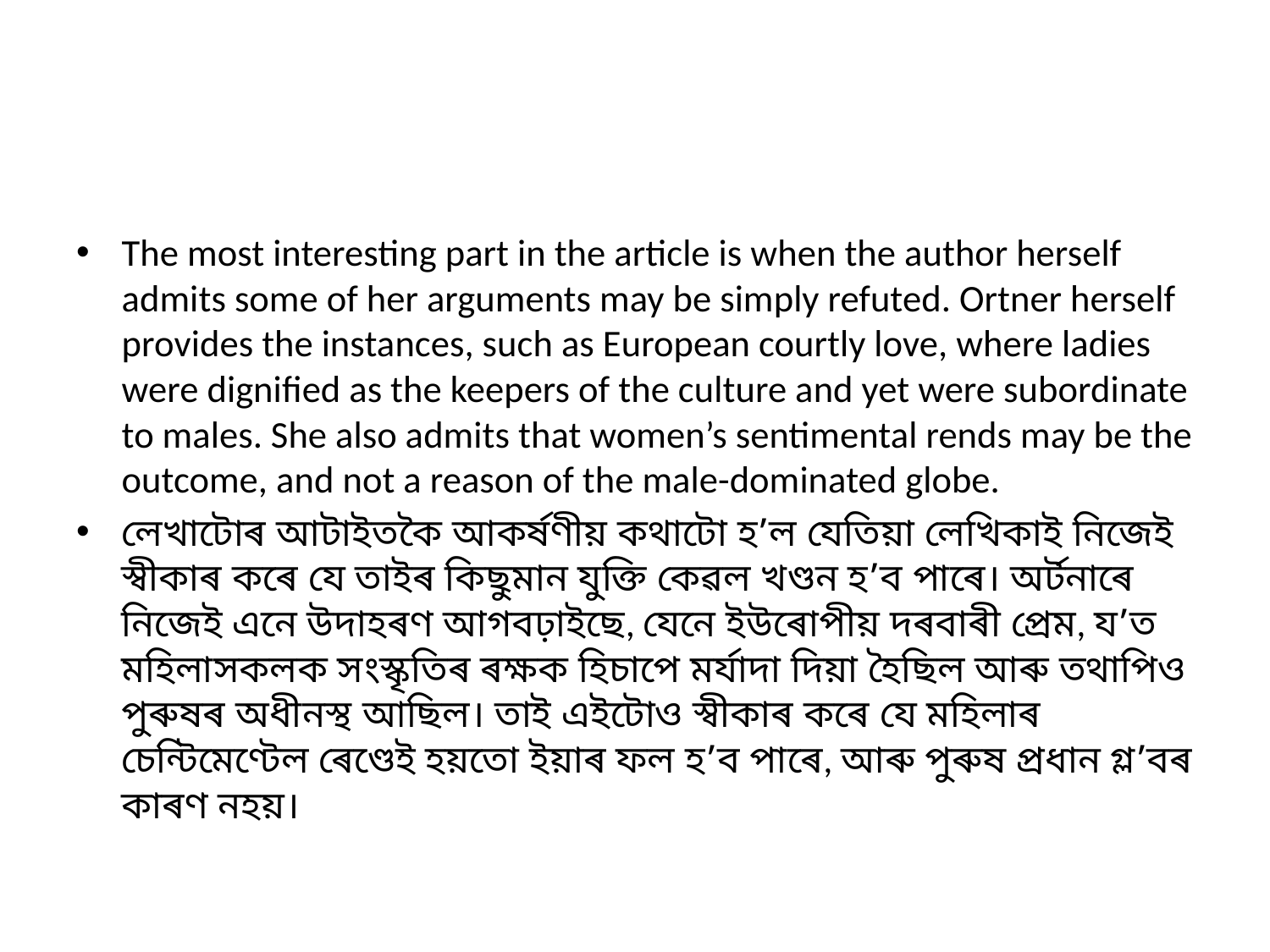

#
The most interesting part in the article is when the author herself admits some of her arguments may be simply refuted. Ortner herself provides the instances, such as European courtly love, where ladies were dignified as the keepers of the culture and yet were subordinate to males. She also admits that women’s sentimental rends may be the outcome, and not a reason of the male-dominated globe.
লেখাটোৰ আটাইতকৈ আকৰ্ষণীয় কথাটো হ’ল যেতিয়া লেখিকাই নিজেই স্বীকাৰ কৰে যে তাইৰ কিছুমান যুক্তি কেৱল খণ্ডন হ’ব পাৰে। অৰ্টনাৰে নিজেই এনে উদাহৰণ আগবঢ়াইছে, যেনে ইউৰোপীয় দৰবাৰী প্ৰেম, য’ত মহিলাসকলক সংস্কৃতিৰ ৰক্ষক হিচাপে মৰ্যাদা দিয়া হৈছিল আৰু তথাপিও পুৰুষৰ অধীনস্থ আছিল। তাই এইটোও স্বীকাৰ কৰে যে মহিলাৰ চেন্টিমেণ্টেল ৰেণ্ডেই হয়তো ইয়াৰ ফল হ’ব পাৰে, আৰু পুৰুষ প্ৰধান গ্ল’বৰ কাৰণ নহয়।